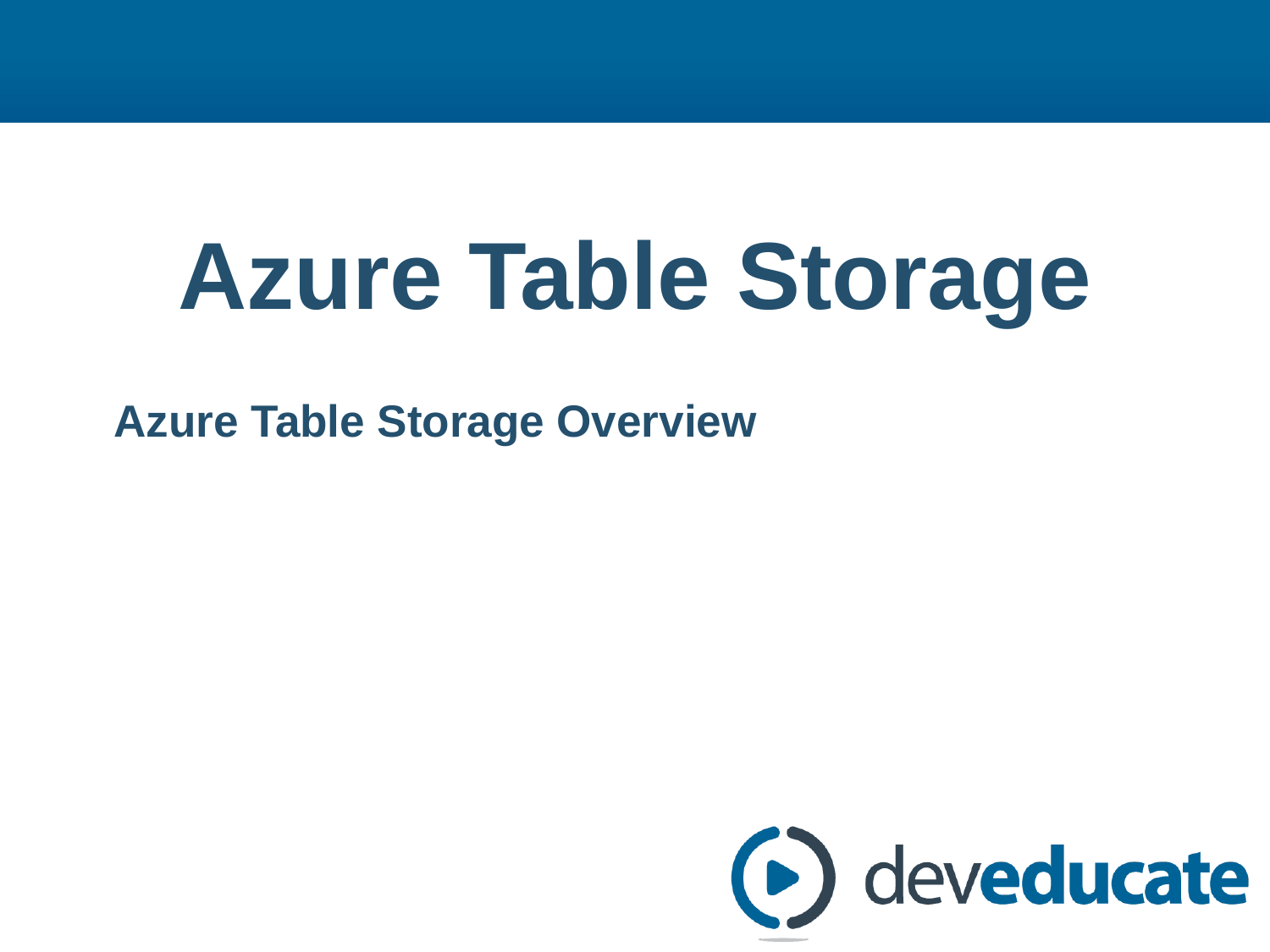

# Azure Table Storage
Azure Table Storage Overview